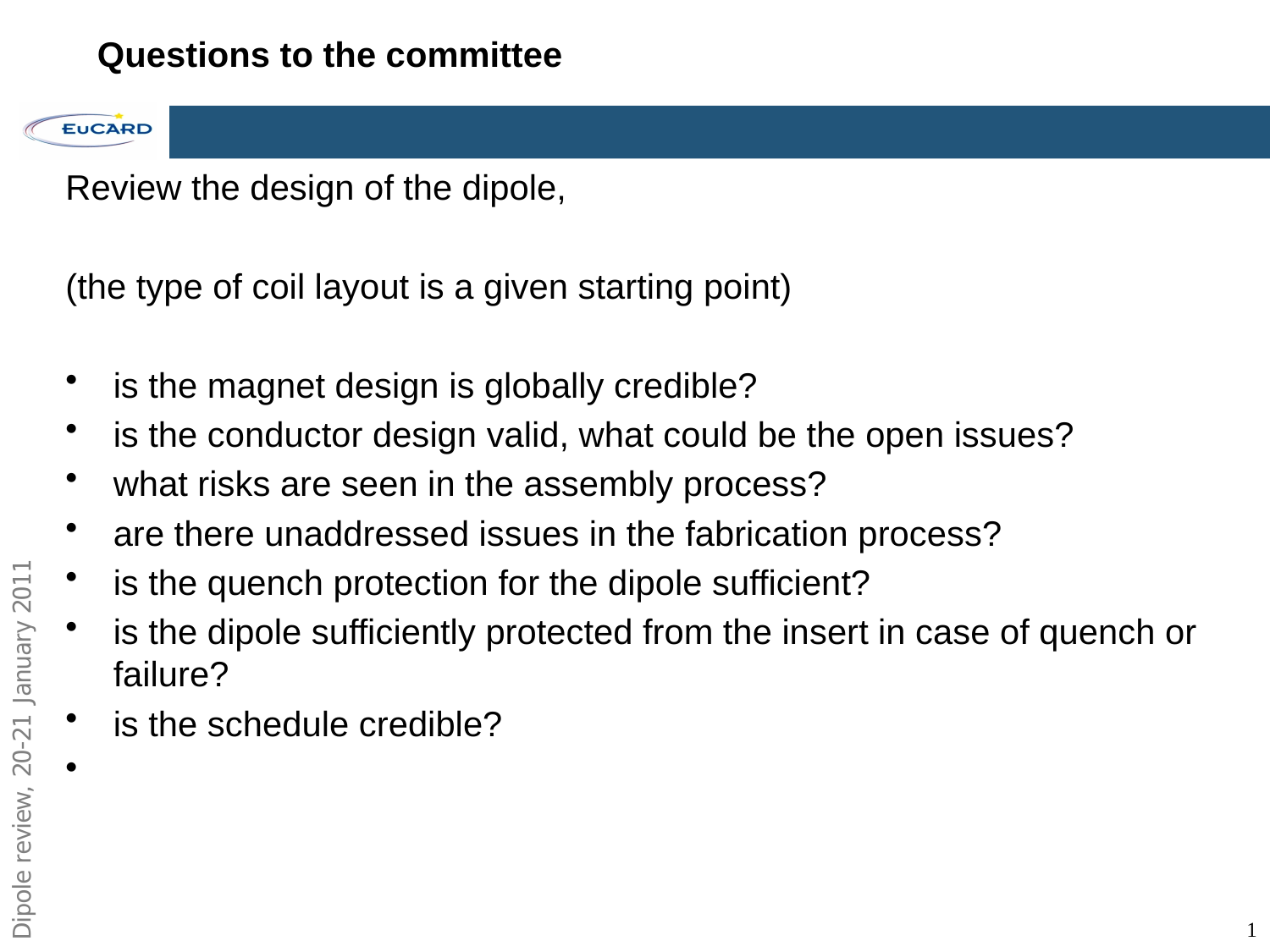

# Questions to the committee
Review the design of the dipole,

(the type of coil layout is a given starting point)

is the magnet design is globally credible?
is the conductor design valid, what could be the open issues?
what risks are seen in the assembly process?
are there unaddressed issues in the fabrication process?
is the quench protection for the dipole sufficient?
is the dipole sufficiently protected from the insert in case of quench or failure?
is the schedule credible?

1